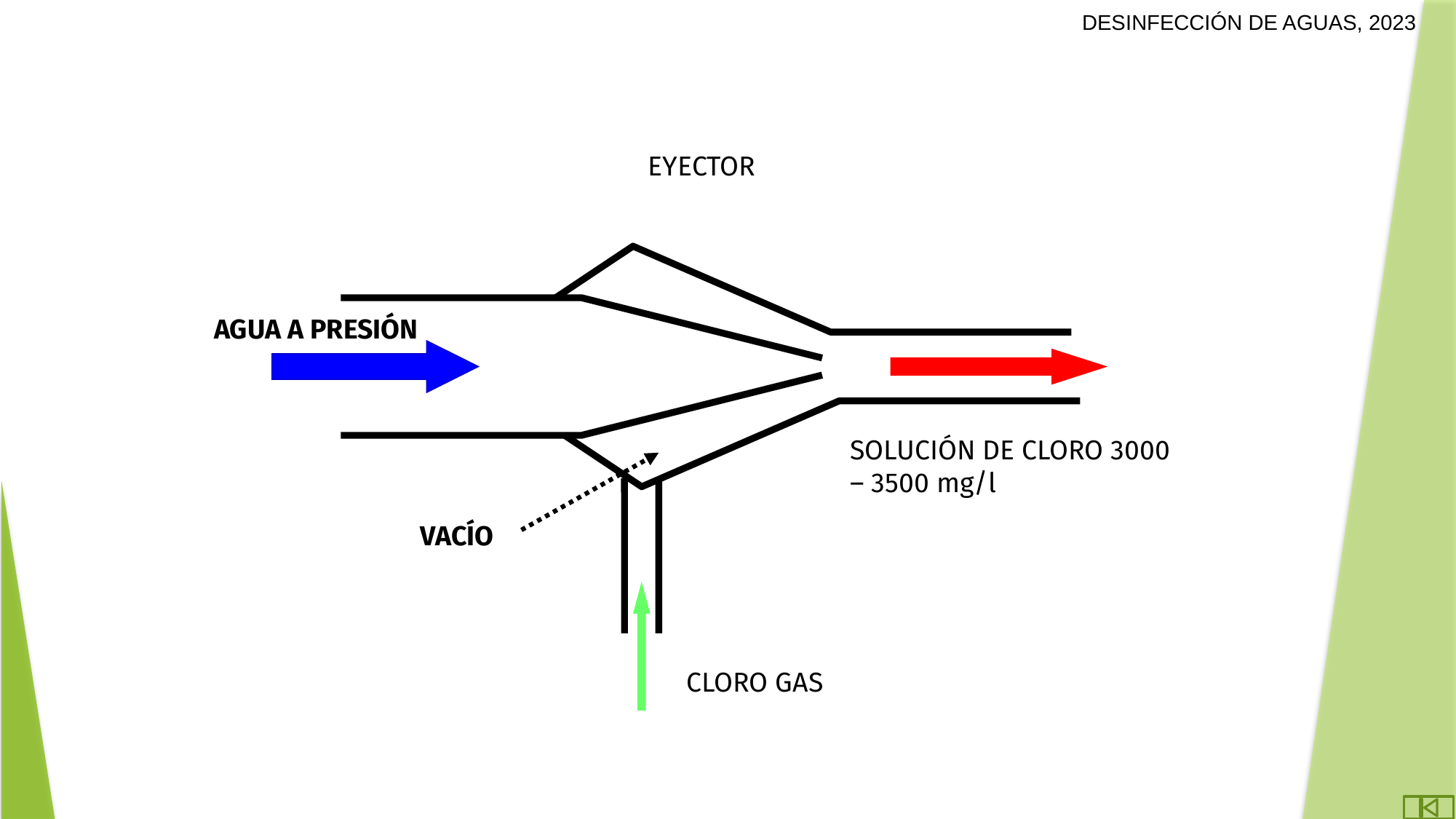

EYECTOR

AGUA A PRESIÓN

SOLUCIÓN DE CLORO 3000 – 3500 mg/l

VACÍO

CLORO GAS